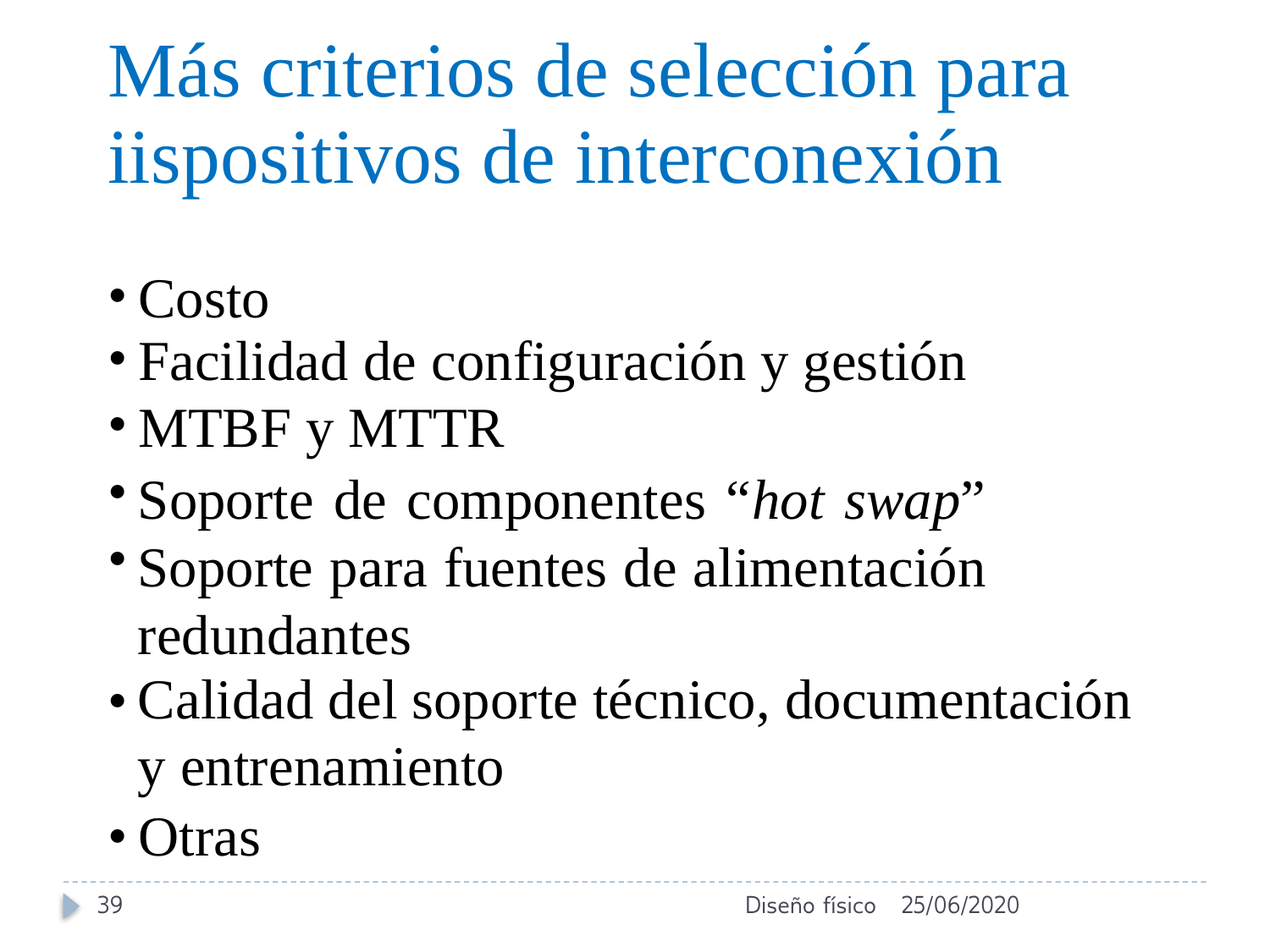

Más criterios de selección para
iispositivos de interconexión
•
•
•
•
•
Costo
Facilidad de configuración y gestión
MTBF y MTTR
Soporte de componentes “hot swap” Soporte para fuentes de alimentación redundantes
Calidad del soporte técnico, documentación y entrenamiento
Otras
•
•
39
Diseño físico
25/06/2020